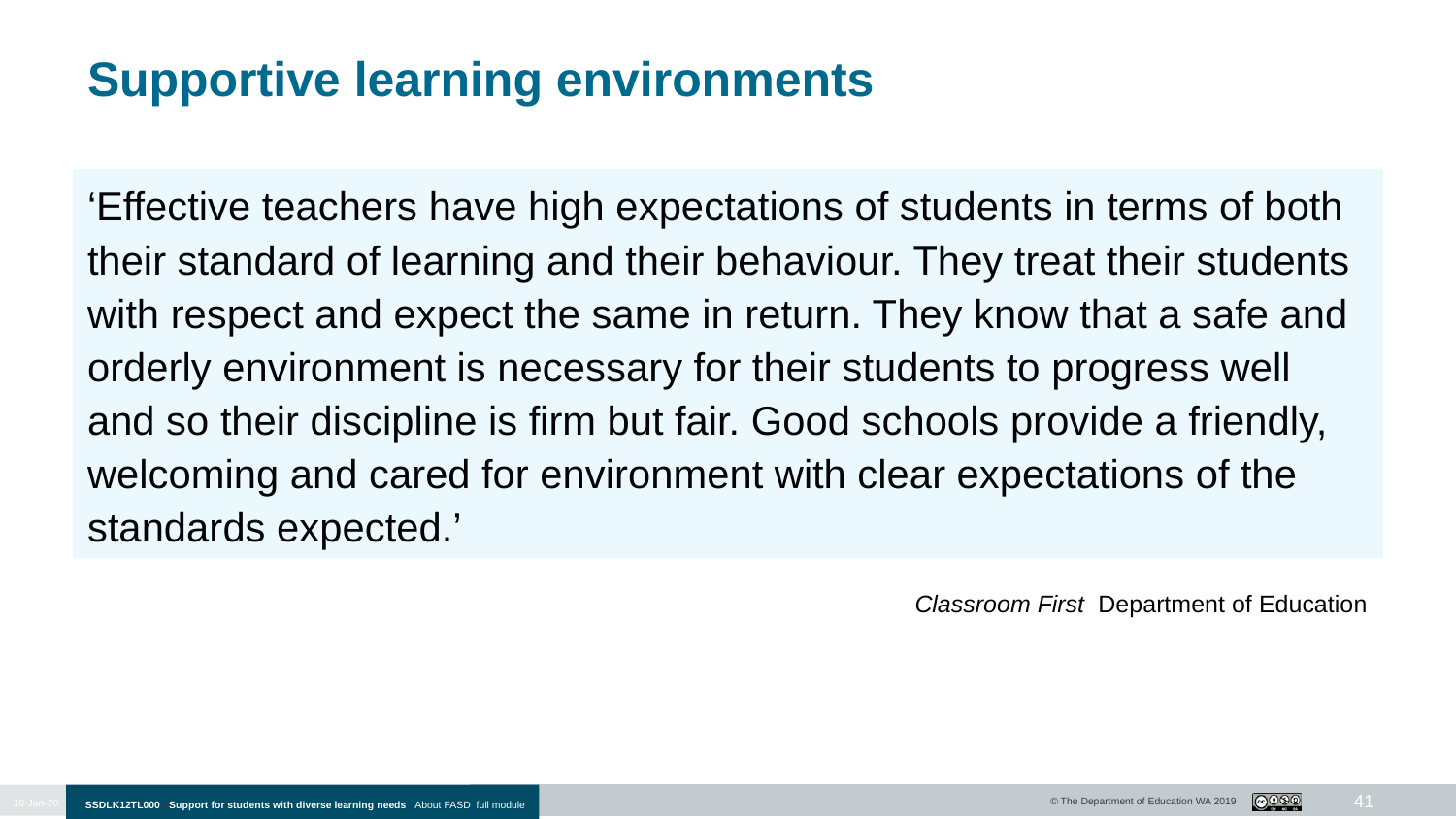

# Supportive learning environments
‘Effective teachers have high expectations of students in terms of both their standard of learning and their behaviour. They treat their students with respect and expect the same in return. They know that a safe and orderly environment is necessary for their students to progress well and so their discipline is firm but fair. Good schools provide a friendly, welcoming and cared for environment with clear expectations of the standards expected.’
Classroom First  Department of Education
41
10-Jan-20